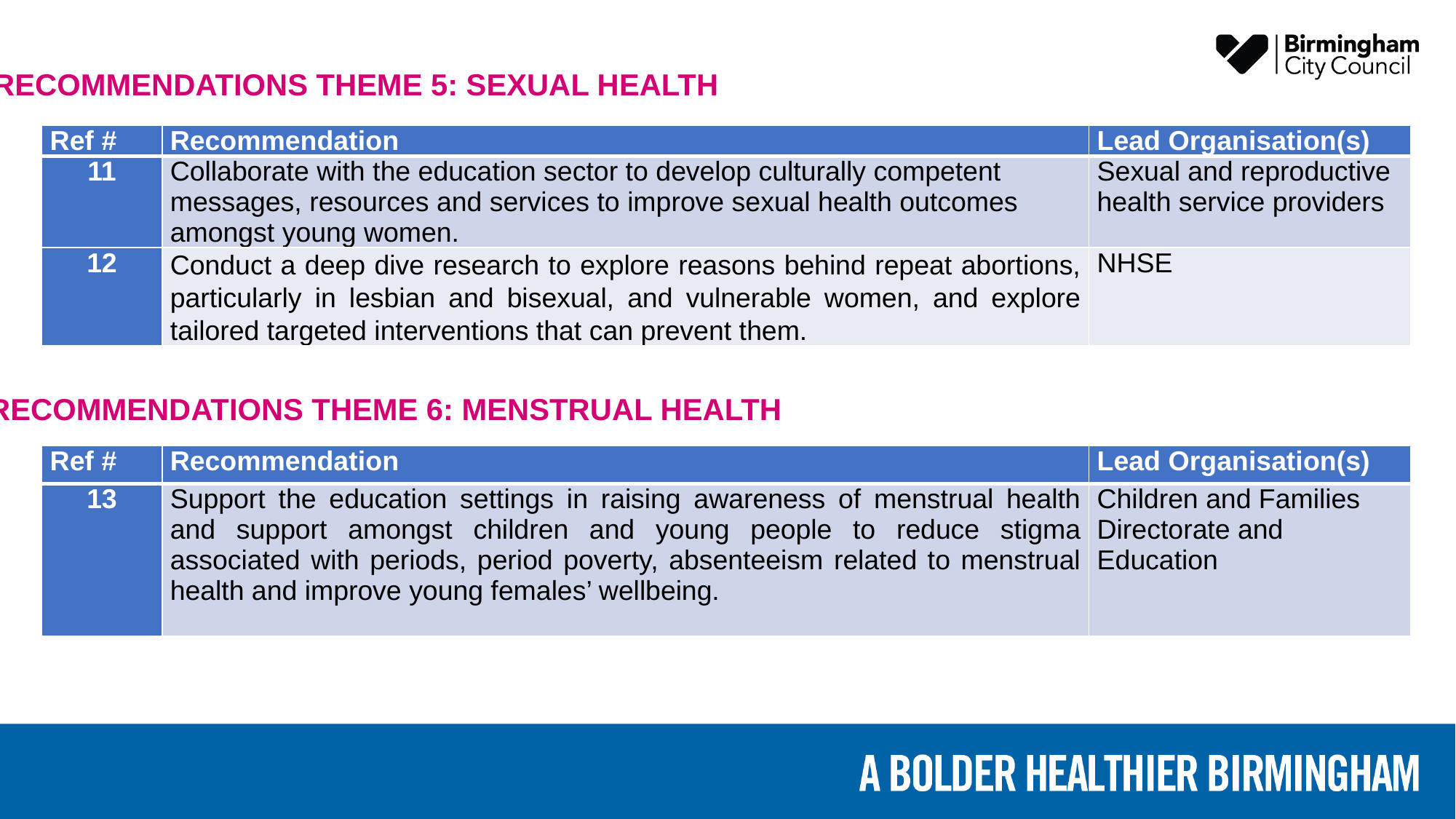

# Recommendations: Sexual Health Theme and Menstrual Health Theme
RECOMMENDATIONS THEME 5: SEXUAL HEALTH

| Ref # | Recommendation | Lead Organisation(s) |
| --- | --- | --- |
| 11 | Collaborate with the education sector to develop culturally competent messages, resources and services to improve sexual health outcomes amongst young women. | Sexual and reproductive health service providers |
| 12 | Conduct a deep dive research to explore reasons behind repeat abortions, particularly in lesbian and bisexual, and vulnerable women, and explore tailored targeted interventions that can prevent them. | NHSE |
RECOMMENDATIONS THEME 6: MENSTRUAL HEALTH

| Ref # | Recommendation | Lead Organisation(s) |
| --- | --- | --- |
| 13 | Support the education settings in raising awareness of menstrual health and support amongst children and young people to reduce stigma associated with periods, period poverty, absenteeism related to menstrual health and improve young females’ wellbeing. | Children and Families Directorate and Education |